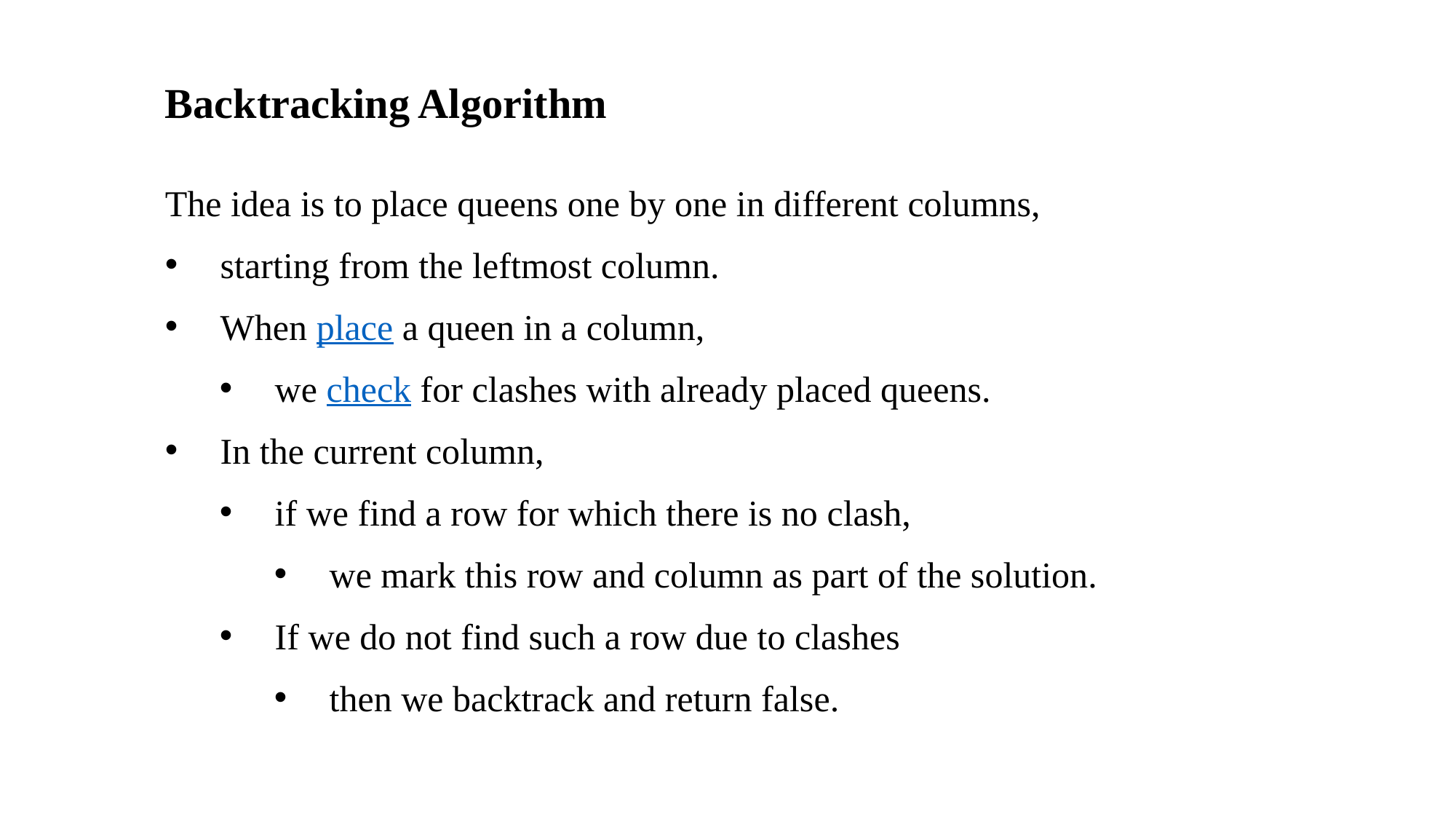

Backtracking Algorithm
The idea is to place queens one by one in different columns,
starting from the leftmost column.
When place a queen in a column,
we check for clashes with already placed queens.
In the current column,
if we find a row for which there is no clash,
we mark this row and column as part of the solution.
If we do not find such a row due to clashes
then we backtrack and return false.